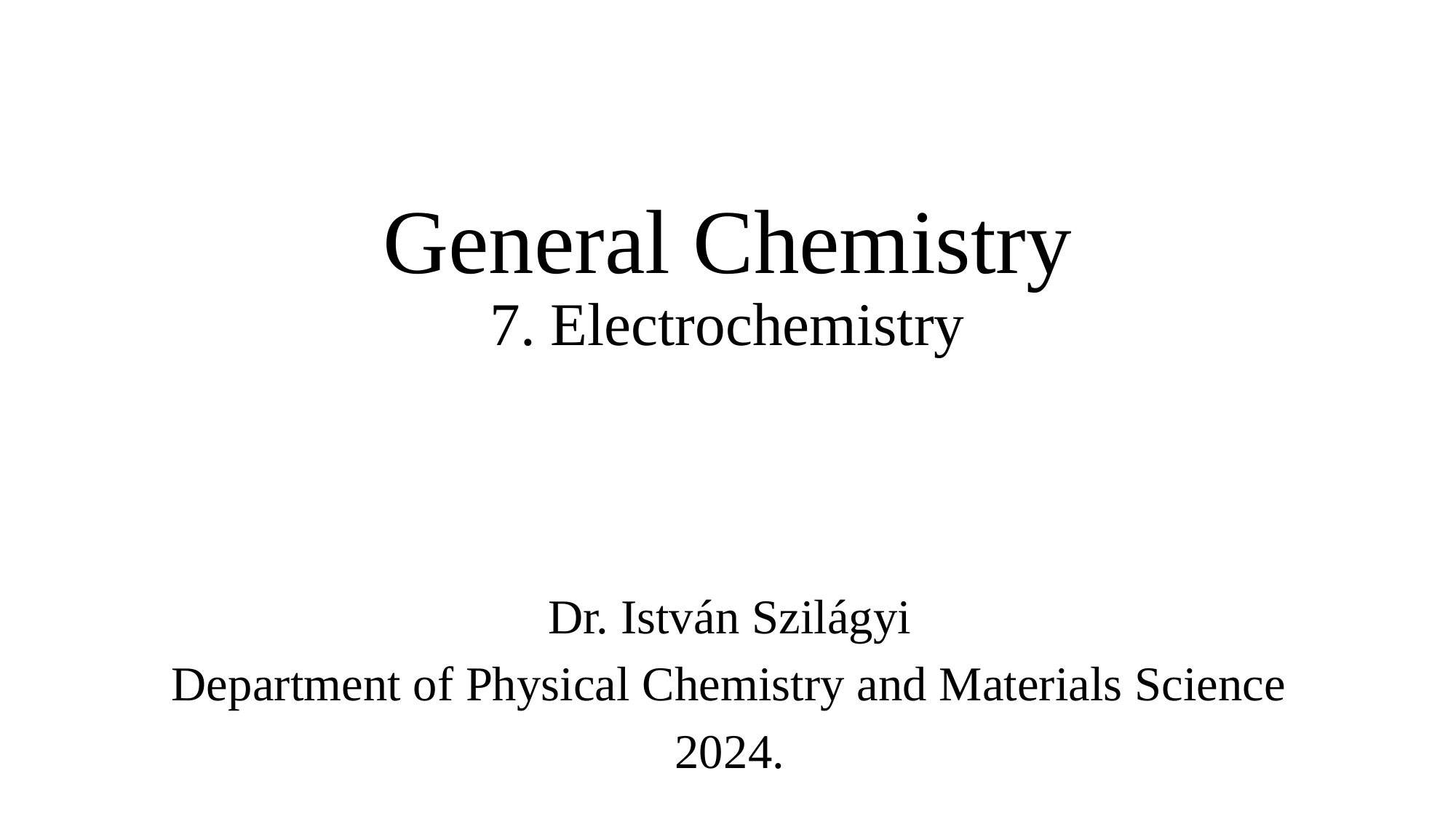

# General Chemistry 7. Electrochemistry
Dr. István Szilágyi
Department of Physical Chemistry and Materials Science
2024.